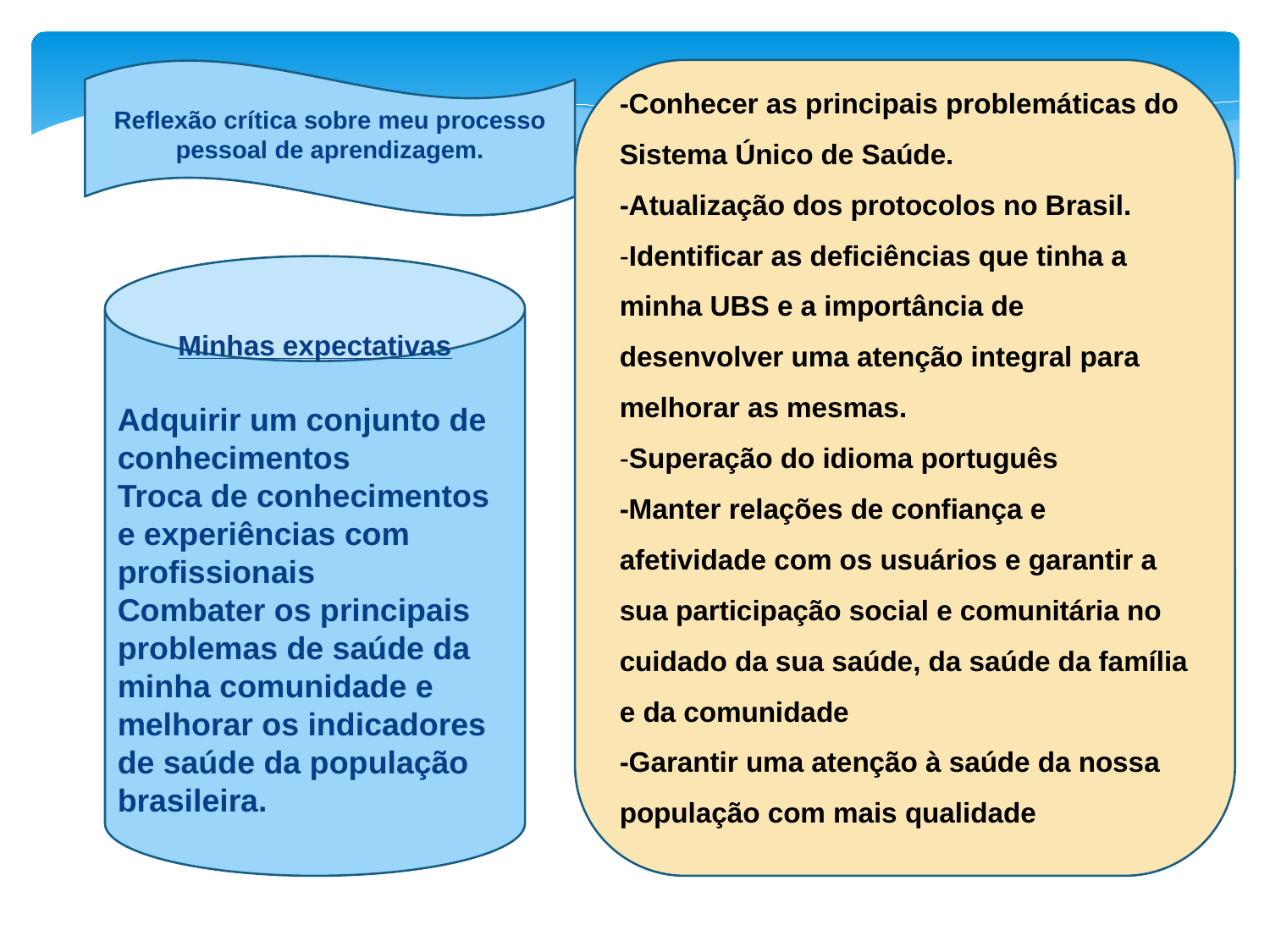

Reflexão crítica sobre meu processo pessoal de aprendizagem.

-Conhecer as principais problemáticas do Sistema Único de Saúde.
-Atualização dos protocolos no Brasil.
-Identificar as deficiências que tinha a minha UBS e a importância de desenvolver uma atenção integral para melhorar as mesmas.
-Superação do idioma português
-Manter relações de confiança e afetividade com os usuários e garantir a sua participação social e comunitária no cuidado da sua saúde, da saúde da família e da comunidade
-Garantir uma atenção à saúde da nossa população com mais qualidade

Minhas expectativas

Adquirir um conjunto de conhecimentos
Troca de conhecimentos e experiências com profissionais
Combater os principais problemas de saúde da minha comunidade e melhorar os indicadores de saúde da população brasileira.